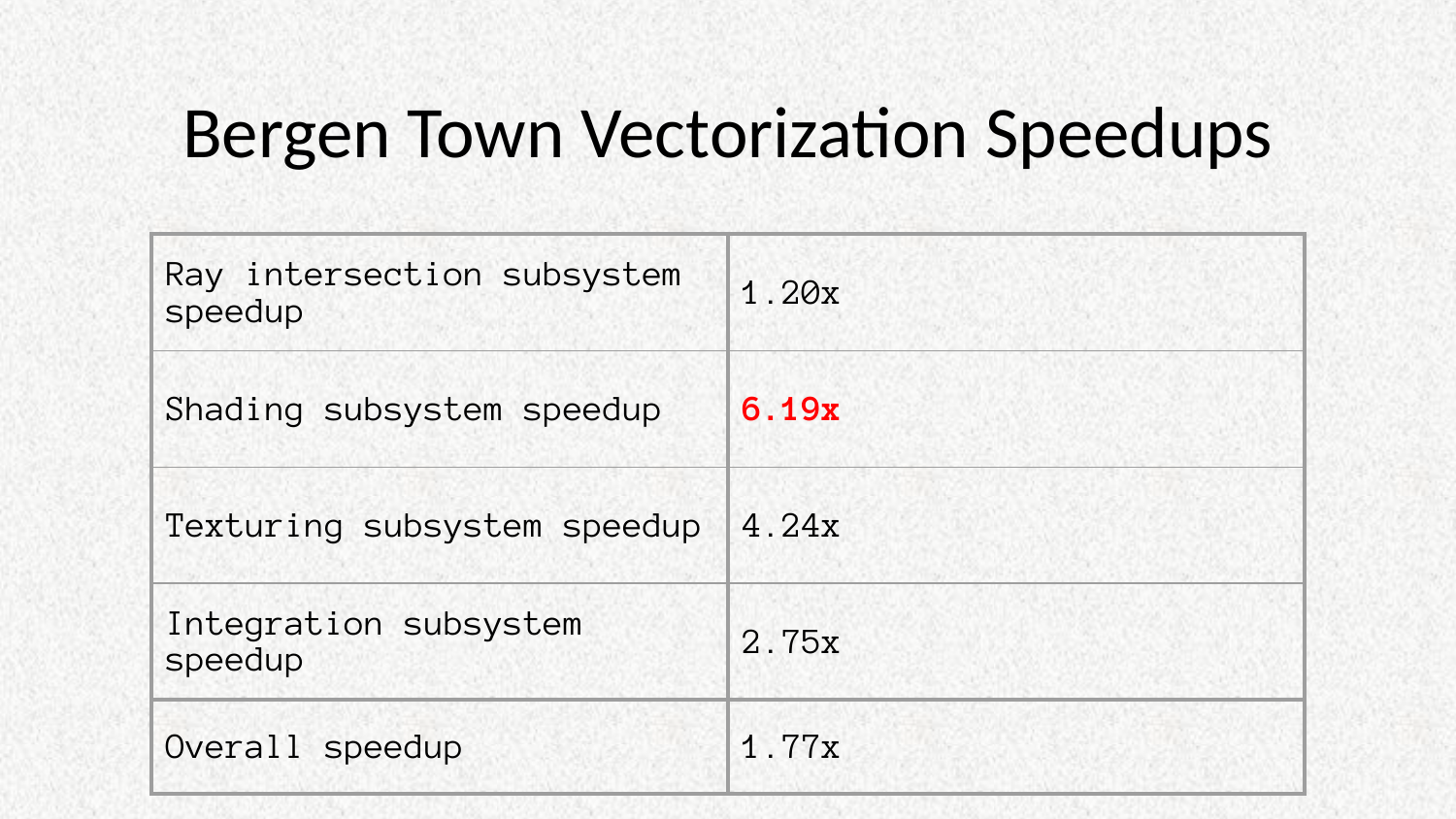

# Bergen Town Vectorization Speedups
| Ray intersection subsystem speedup | 1.20x |
| --- | --- |
| Shading subsystem speedup | 6.19x |
| Texturing subsystem speedup | 4.24x |
| Integration subsystem speedup | 2.75x |
| Overall speedup | 1.77x |